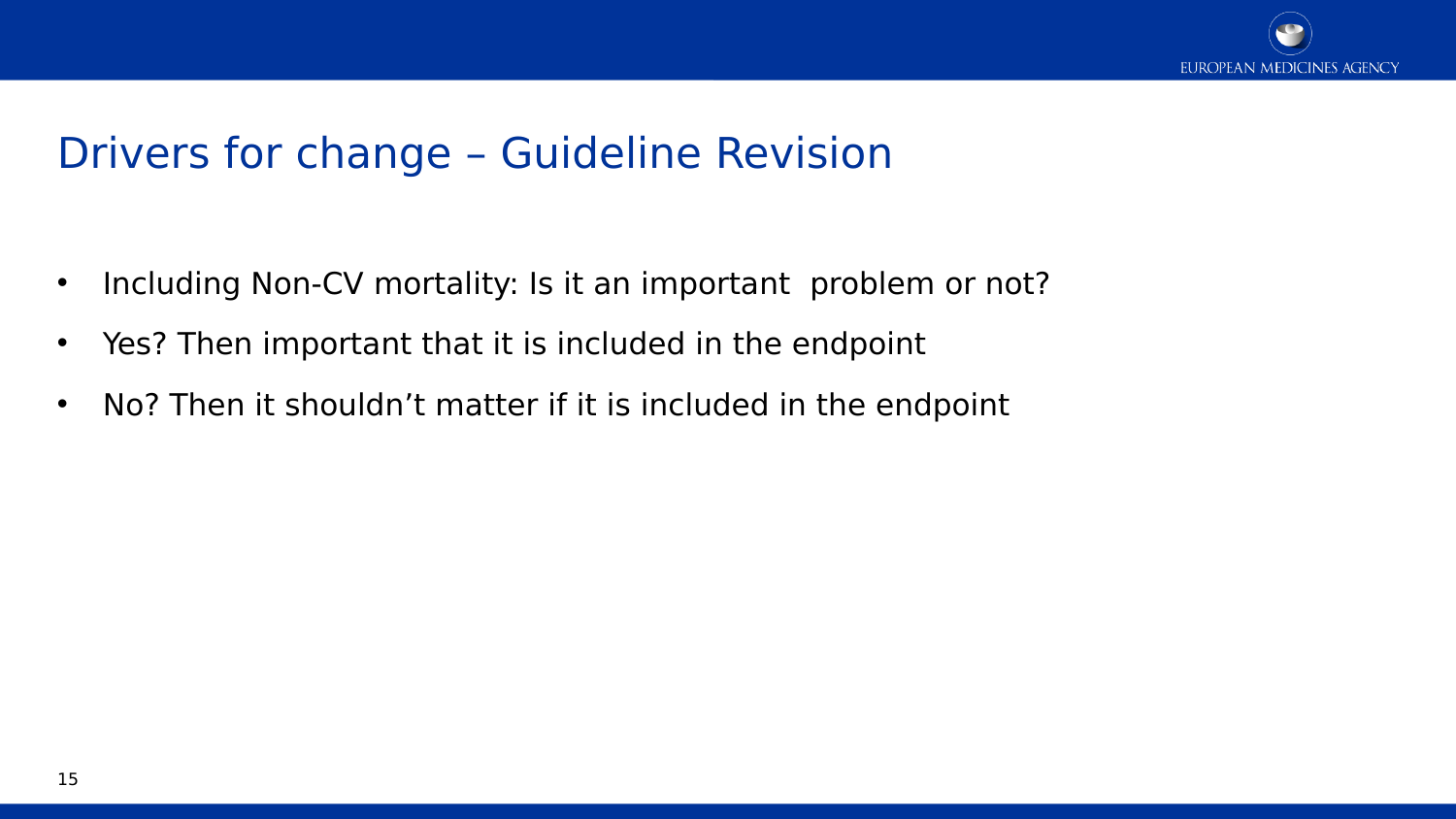

# Drivers for change – Guideline Revision
Including Non-CV mortality: Is it an important  problem or not?
Yes? Then important that it is included in the endpoint
No? Then it shouldn’t matter if it is included in the endpoint
15